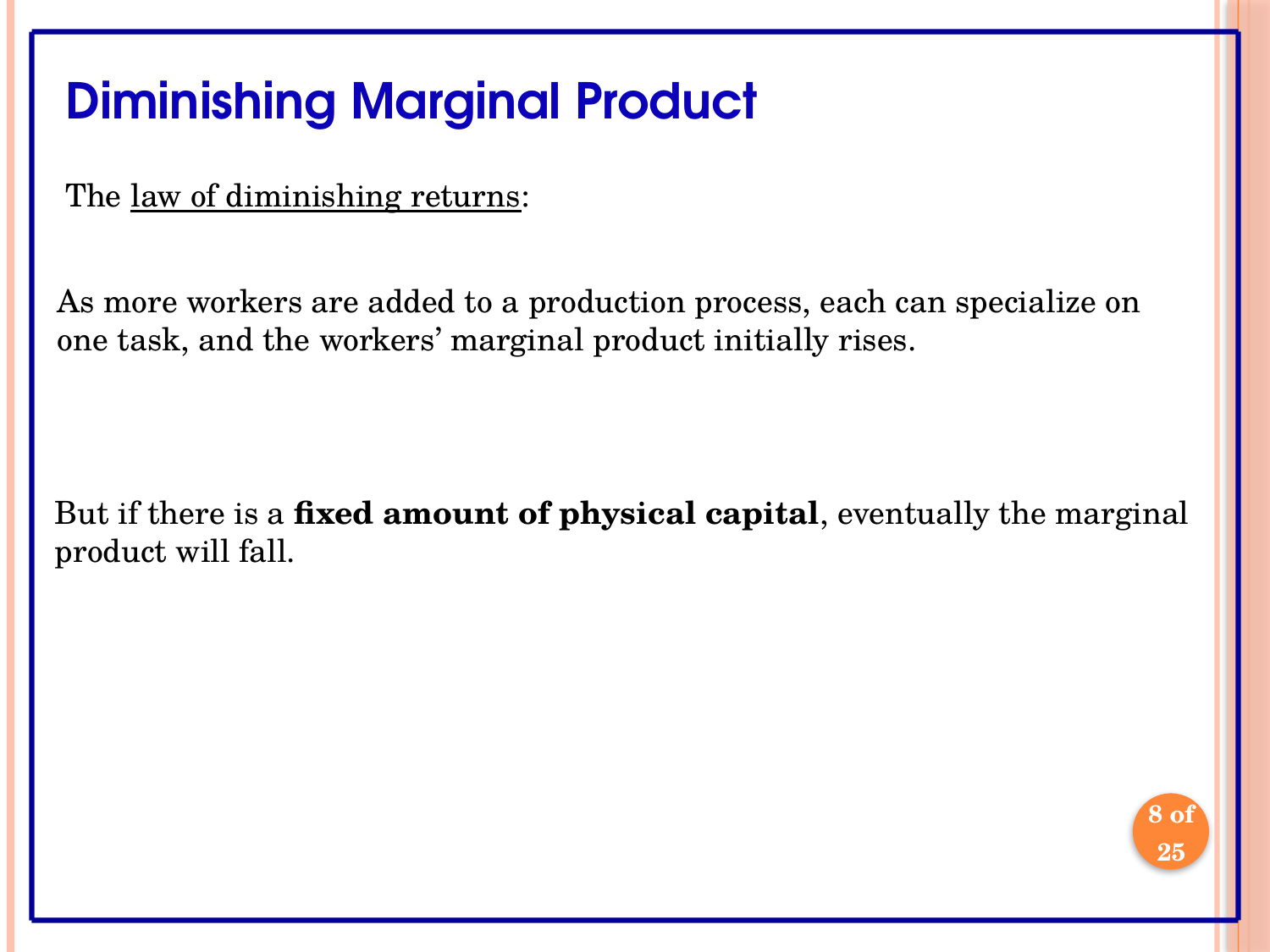

Diminishing Marginal Product
The law of diminishing returns:
As more workers are added to a production process, each can specialize on one task, and the workers’ marginal product initially rises.
But if there is a fixed amount of physical capital, eventually the marginal product will fall.
8 of 25